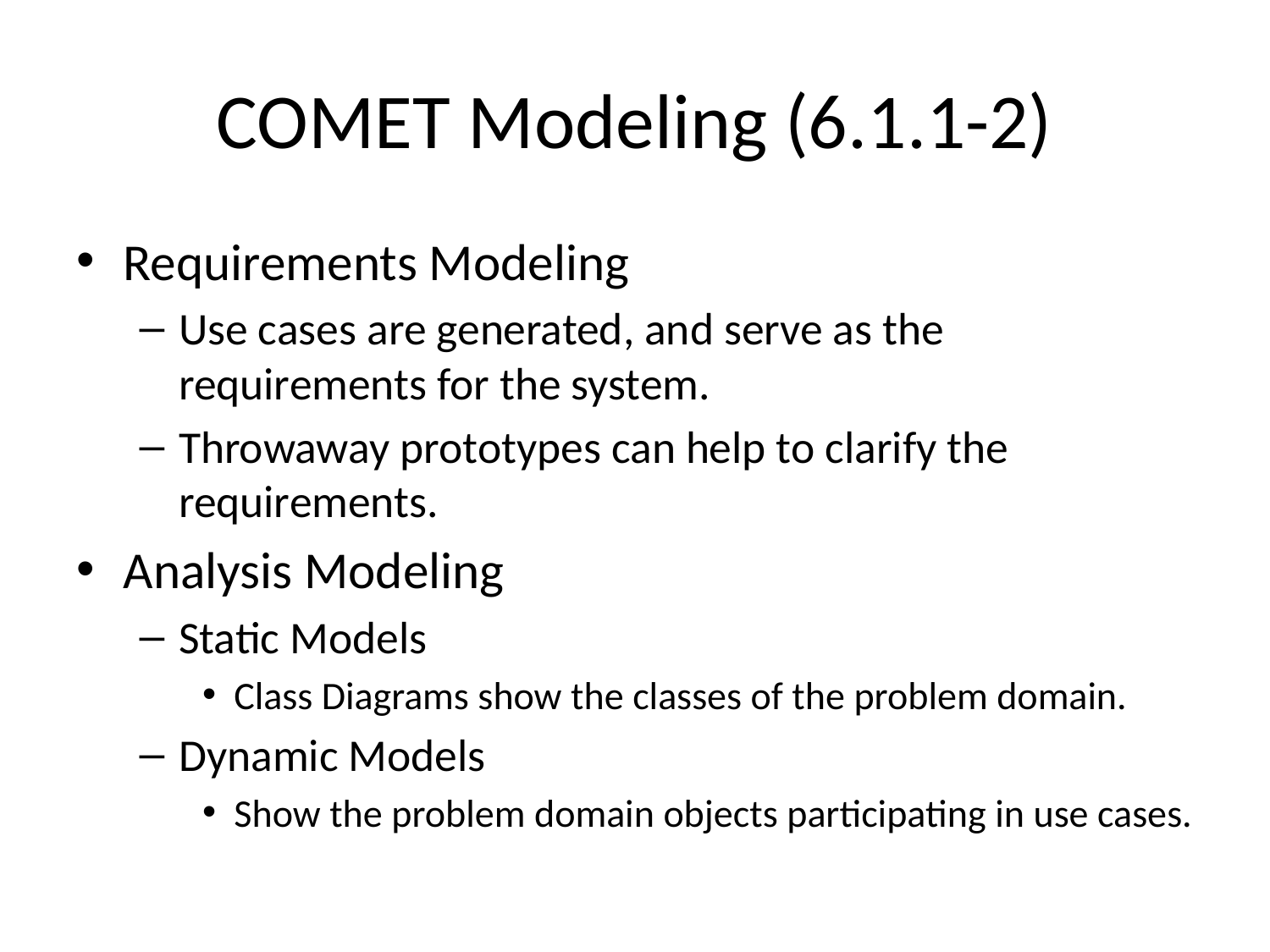

# COMET Modeling (6.1.1-2)
Requirements Modeling
Use cases are generated, and serve as the requirements for the system.
Throwaway prototypes can help to clarify the requirements.
Analysis Modeling
Static Models
Class Diagrams show the classes of the problem domain.
Dynamic Models
Show the problem domain objects participating in use cases.